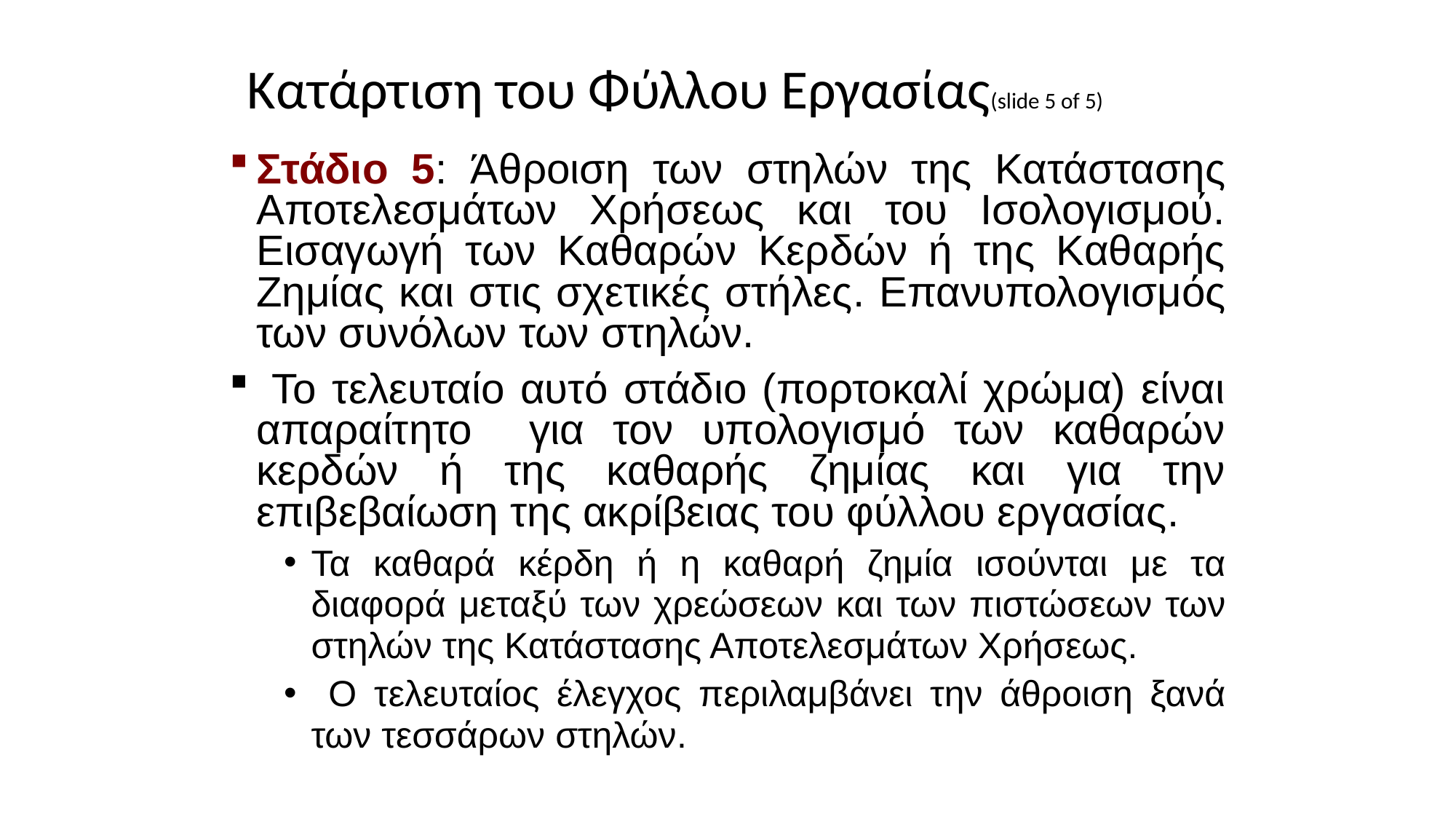

# Κατάρτιση του Φύλλου Εργασίας(slide 5 of 5)
Στάδιο 5: Άθροιση των στηλών της Κατάστασης Αποτελεσμάτων Χρήσεως και του Ισολογισμού. Εισαγωγή των Καθαρών Κερδών ή της Καθαρής Ζημίας και στις σχετικές στήλες. Επανυπολογισμός των συνόλων των στηλών.
 Το τελευταίο αυτό στάδιο (πορτοκαλί χρώμα) είναι απαραίτητο  για τον υπολογισμό των καθαρών κερδών ή της καθαρής ζημίας και για την επιβεβαίωση της ακρίβειας του φύλλου εργασίας.
Τα καθαρά κέρδη ή η καθαρή ζημία ισούνται με τα διαφορά μεταξύ των χρεώσεων και των πιστώσεων των στηλών της Κατάστασης Αποτελεσμάτων Χρήσεως.
 Ο τελευταίος έλεγχος περιλαμβάνει την άθροιση ξανά των τεσσάρων στηλών.